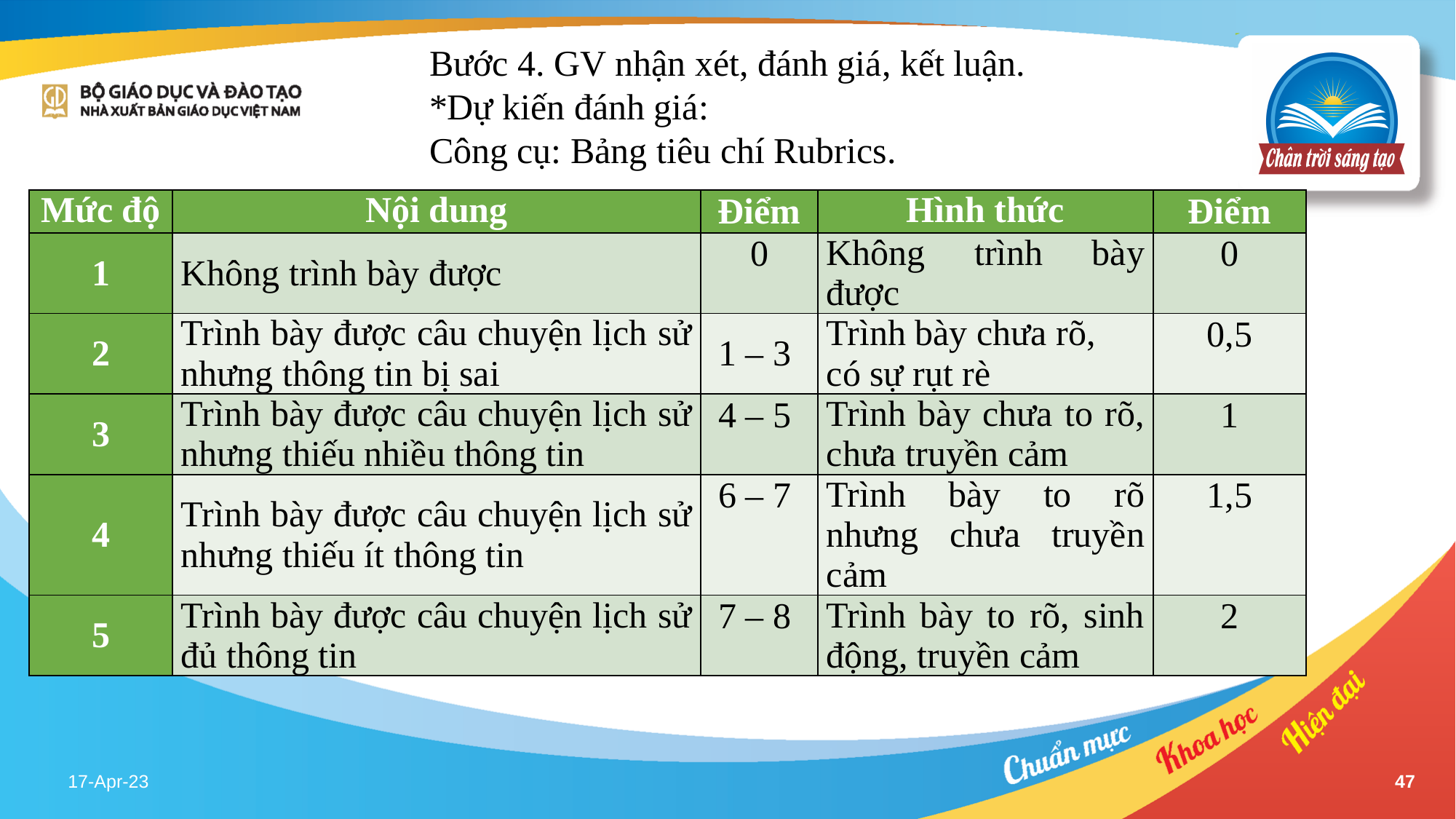

Bước 4. GV nhận xét, đánh giá, kết luận.
*Dự kiến đánh giá:
Công cụ: Bảng tiêu chí Rubrics.
| Mức độ | Nội dung | Điểm | Hình thức | Điểm |
| --- | --- | --- | --- | --- |
| 1 | Không trình bày được | 0 | Không trình bày được | 0 |
| 2 | Trình bày được câu chuyện lịch sử nhưng thông tin bị sai | 1 – 3 | Trình bày chưa rõ, có sự rụt rè | 0,5 |
| 3 | Trình bày được câu chuyện lịch sử nhưng thiếu nhiều thông tin | 4 – 5 | Trình bày chưa to rõ, chưa truyền cảm | 1 |
| 4 | Trình bày được câu chuyện lịch sử nhưng thiếu ít thông tin | 6 – 7 | Trình bày to rõ nhưng chưa truyền cảm | 1,5 |
| 5 | Trình bày được câu chuyện lịch sử đủ thông tin | 7 – 8 | Trình bày to rõ, sinh động, truyền cảm | 2 |
17-Apr-23
47